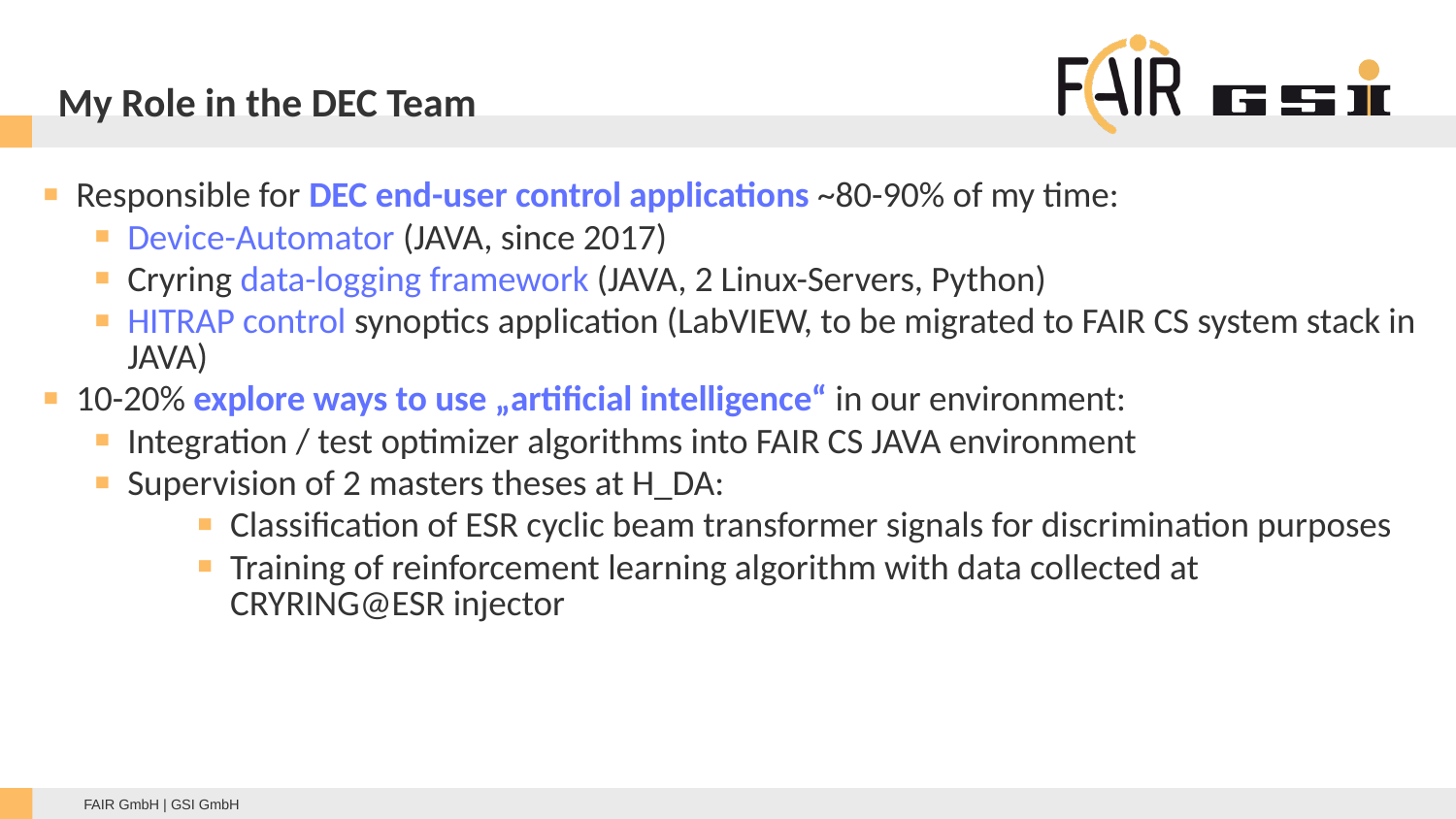

My Role in the DEC Team
Responsible for DEC end-user control applications ~80-90% of my time:
Device-Automator (JAVA, since 2017)
Cryring data-logging framework (JAVA, 2 Linux-Servers, Python)
HITRAP control synoptics application (LabVIEW, to be migrated to FAIR CS system stack in JAVA)
10-20% explore ways to use „artificial intelligence“ in our environment:
Integration / test optimizer algorithms into FAIR CS JAVA environment
Supervision of 2 masters theses at H_DA:
Classification of ESR cyclic beam transformer signals for discrimination purposes
Training of reinforcement learning algorithm with data collected at CRYRING@ESR injector